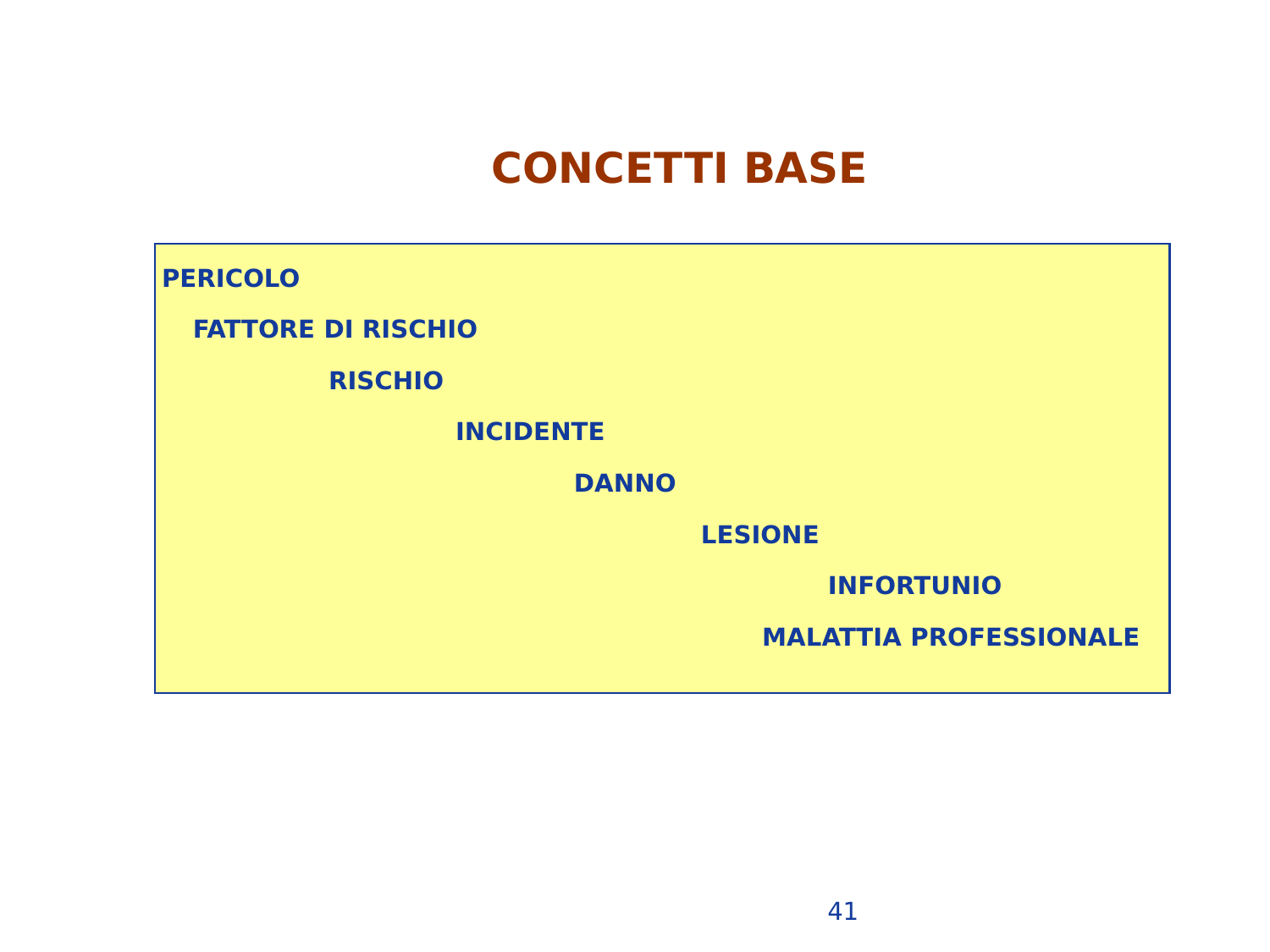

CONCETTI BASE
PERICOLO
	FATTORE DI RISCHIO
	 	 RISCHIO
			 INCIDENTE
				DANNO
					LESIONE
						INFORTUNIO
		MALATTIA PROFESSIONALE

41